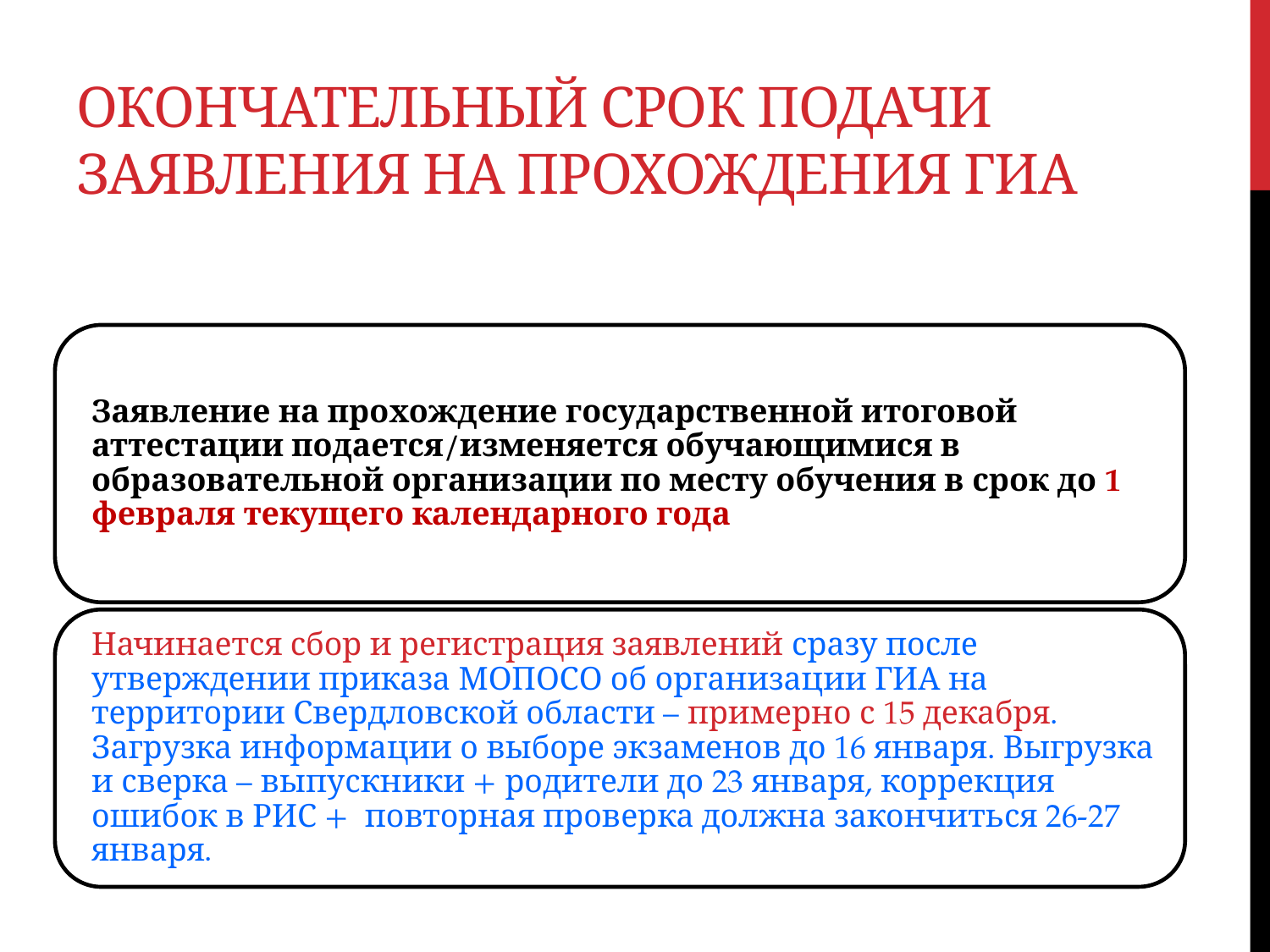

# ОКОНЧАТЕЛЬНЫЙ Срок подачи заявления на прохождения ГИА
Заявление на прохождение государственной итоговой аттестации подается/изменяется обучающимися в образовательной организации по месту обучения в срок до 1 февраля текущего календарного года
Начинается сбор и регистрация заявлений сразу после утверждении приказа МОПОСО об организации ГИА на территории Свердловской области – примерно с 15 декабря. Загрузка информации о выборе экзаменов до 16 января. Выгрузка и сверка – выпускники + родители до 23 января, коррекция ошибок в РИС +  повторная проверка должна закончиться 26-27 января.